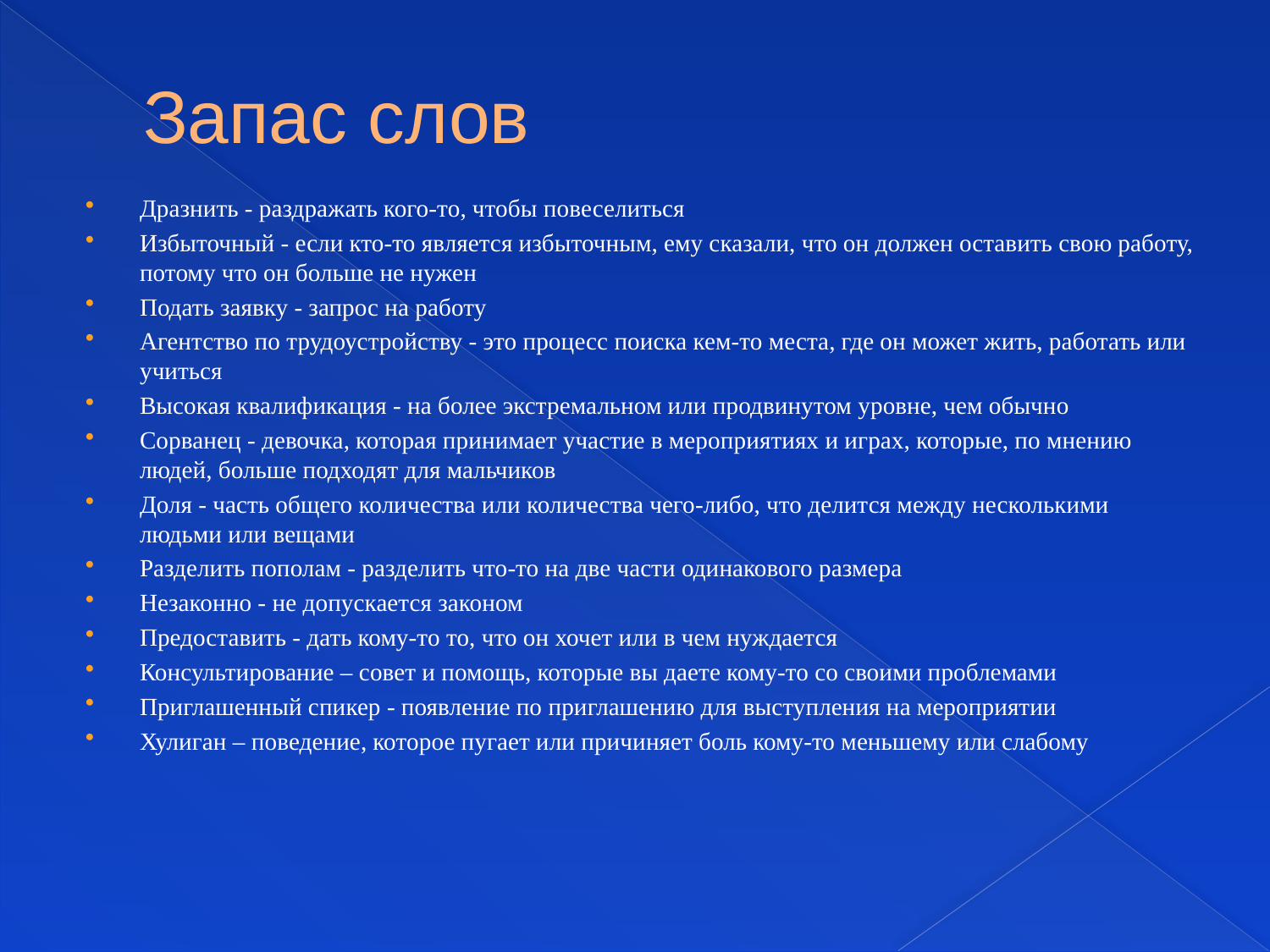

# Запас слов
Дразнить - раздражать кого-то, чтобы повеселиться
Избыточный - если кто-то является избыточным, ему сказали, что он должен оставить свою работу, потому что он больше не нужен
Подать заявку - запрос на работу
Агентство по трудоустройству - это процесс поиска кем-то места, где он может жить, работать или учиться
Высокая квалификация - на более экстремальном или продвинутом уровне, чем обычно
Сорванец - девочка, которая принимает участие в мероприятиях и играх, которые, по мнению людей, больше подходят для мальчиков
Доля - часть общего количества или количества чего-либо, что делится между несколькими людьми или вещами
Разделить пополам - разделить что-то на две части одинакового размера
Незаконно - не допускается законом
Предоставить - дать кому-то то, что он хочет или в чем нуждается
Консультирование – совет и помощь, которые вы даете кому-то со своими проблемами
Приглашенный спикер - появление по приглашению для выступления на мероприятии
Хулиган – поведение, которое пугает или причиняет боль кому-то меньшему или слабому